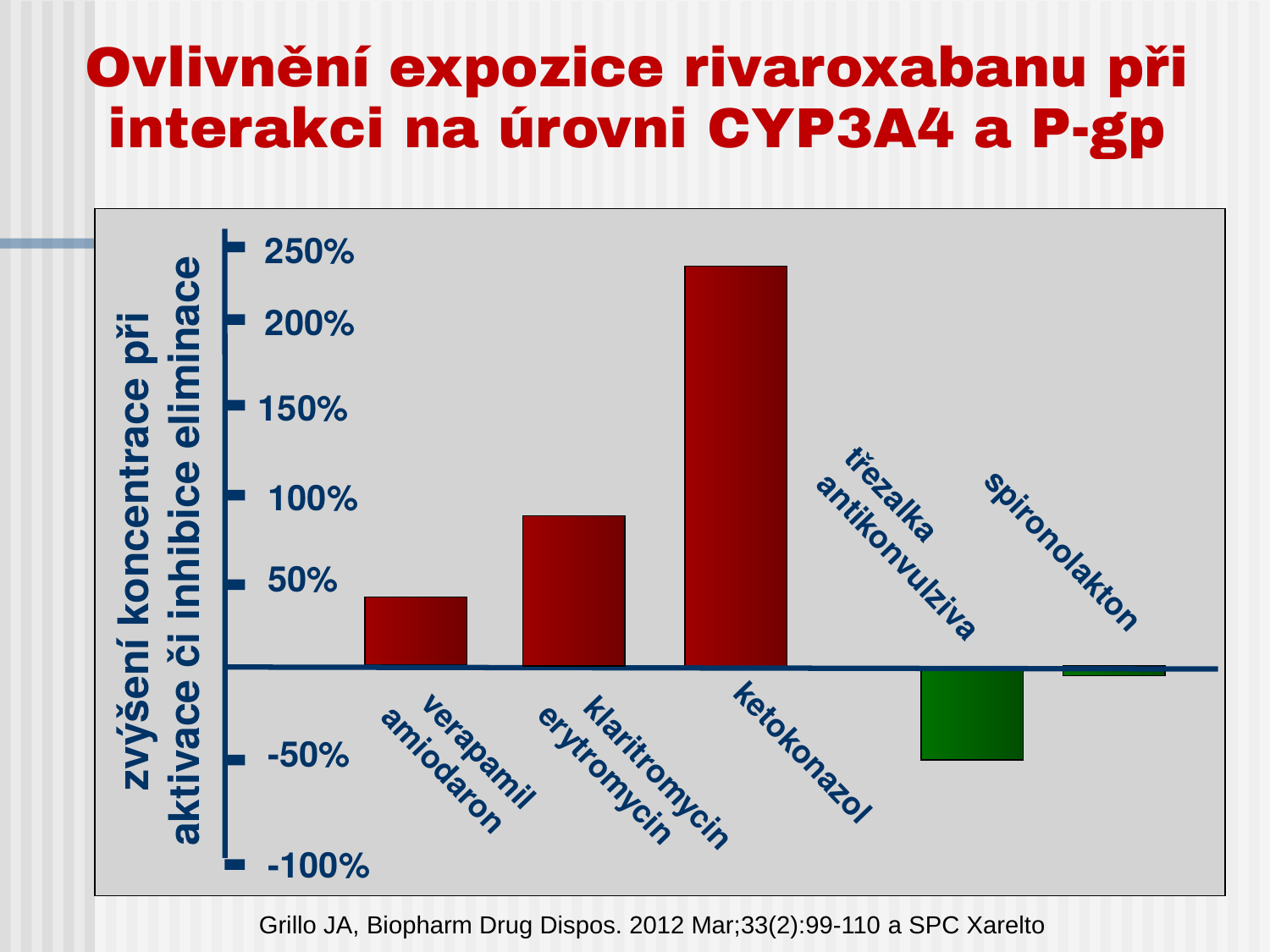

# Ovlivnění expozice rivaroxabanu při interakci na úrovni CYP3A4 a P-gp

250%

200%

 150%

100%
zvýšení koncentrace při
aktivace či inhibice eliminace

třezalka
antikonvulziva

spironolakton
50%

               klaritromycin
            erytromycin

  verapamil
amiodaron
-50%
ketokonazol

-100%

Grillo JA, Biopharm Drug Dispos. 2012 Mar;33(2):99-110 a SPC Xarelto